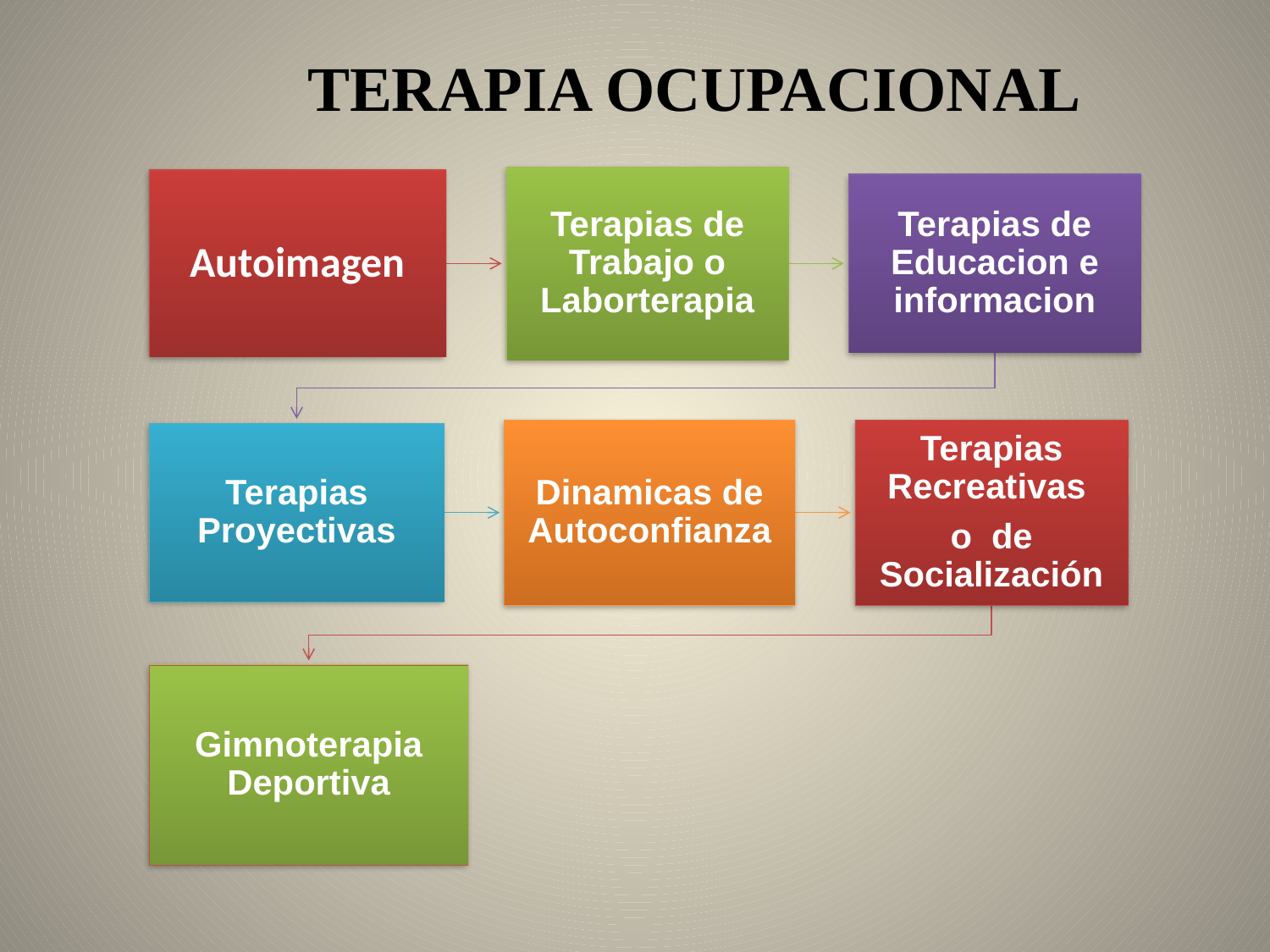

# TERAPIA OCUPACIONAL

Autoimagen

Terapias de Trabajo o Laborterapia

Terapias de Educacion e informacion

Terapias Proyectivas

Dinamicas de Autoconfianza

Terapias Recreativas
o  de Socialización
Gimnoterapia Deportiva